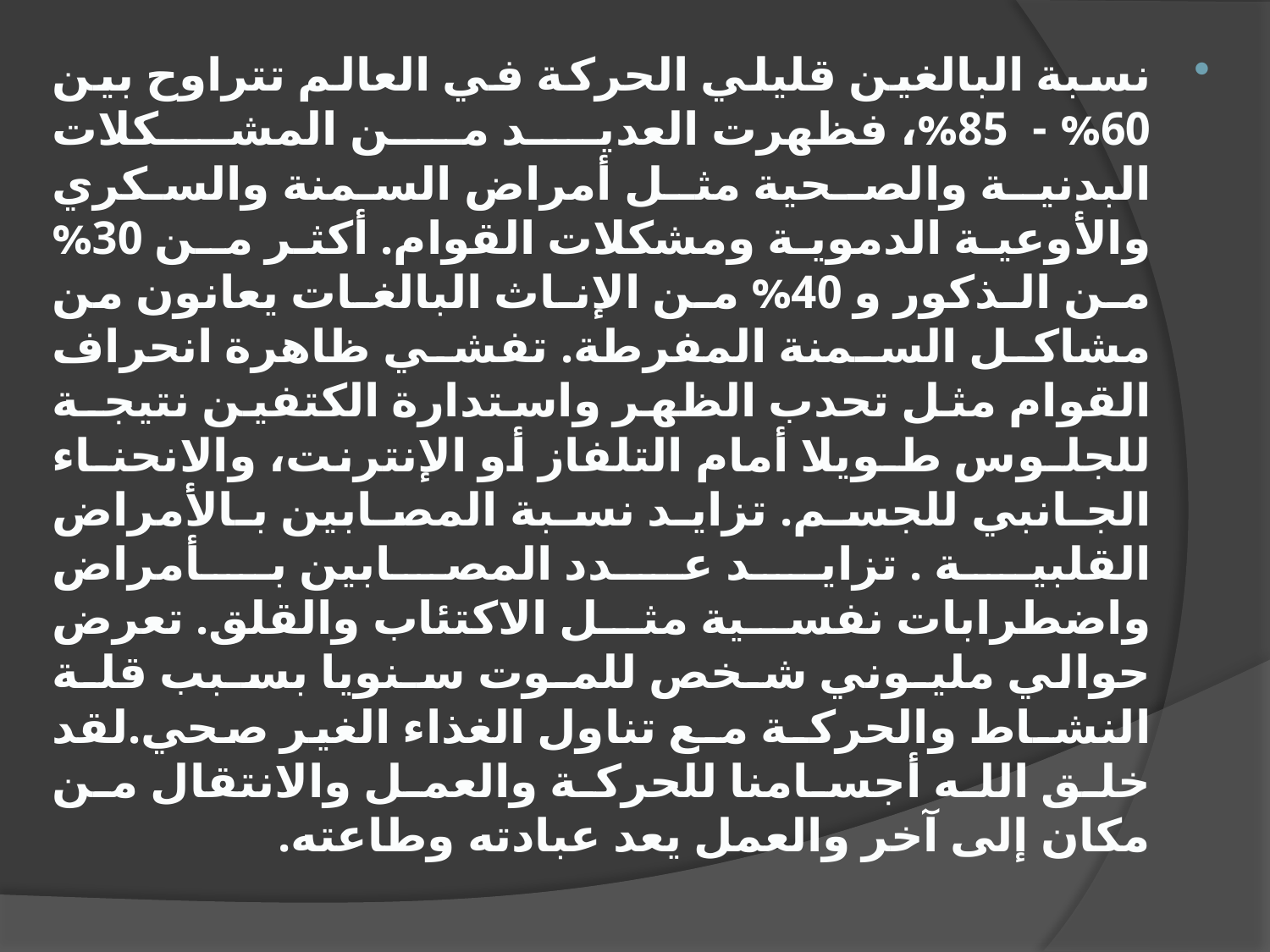

نسبة البالغين قليلي الحركة في العالم تتراوح بين 60% -  85%، فظهرت العديـد مـن المشـكلات البدنيـة والصـحية مثـل أمراض السمنة والسكري والأوعية الدموية ومشكلات القوام. أكثر مـن 30% مـن الـذكور و 40% مـن الإنـاث البالغـات يعانون من مشاكل السمنة المفرطة. تفشي ظاهرة انحراف القوام مثل تحدب الظهر واستدارة الكتفين نتيجـة للجلـوس طـويلا أمام التلفاز أو الإنترنت، والانحنـاء الجـانبي للجسـم. تزايـد نسـبة المصـابين بـالأمراض القلبيـة . تزايـد عـدد المصابين بـأمراض واضطرابات نفسية مثل الاكتئاب والقلق. تعرض حوالي مليـوني شـخص للمـوت سـنويا بسـبب قلـة النشـاط والحركـة مـع تناول الغذاء الغير صحي.لقد خلق الله أجسامنا للحركة والعمل والانتقال من مكان إلى آخر والعمل يعد عبادته وطاعته.